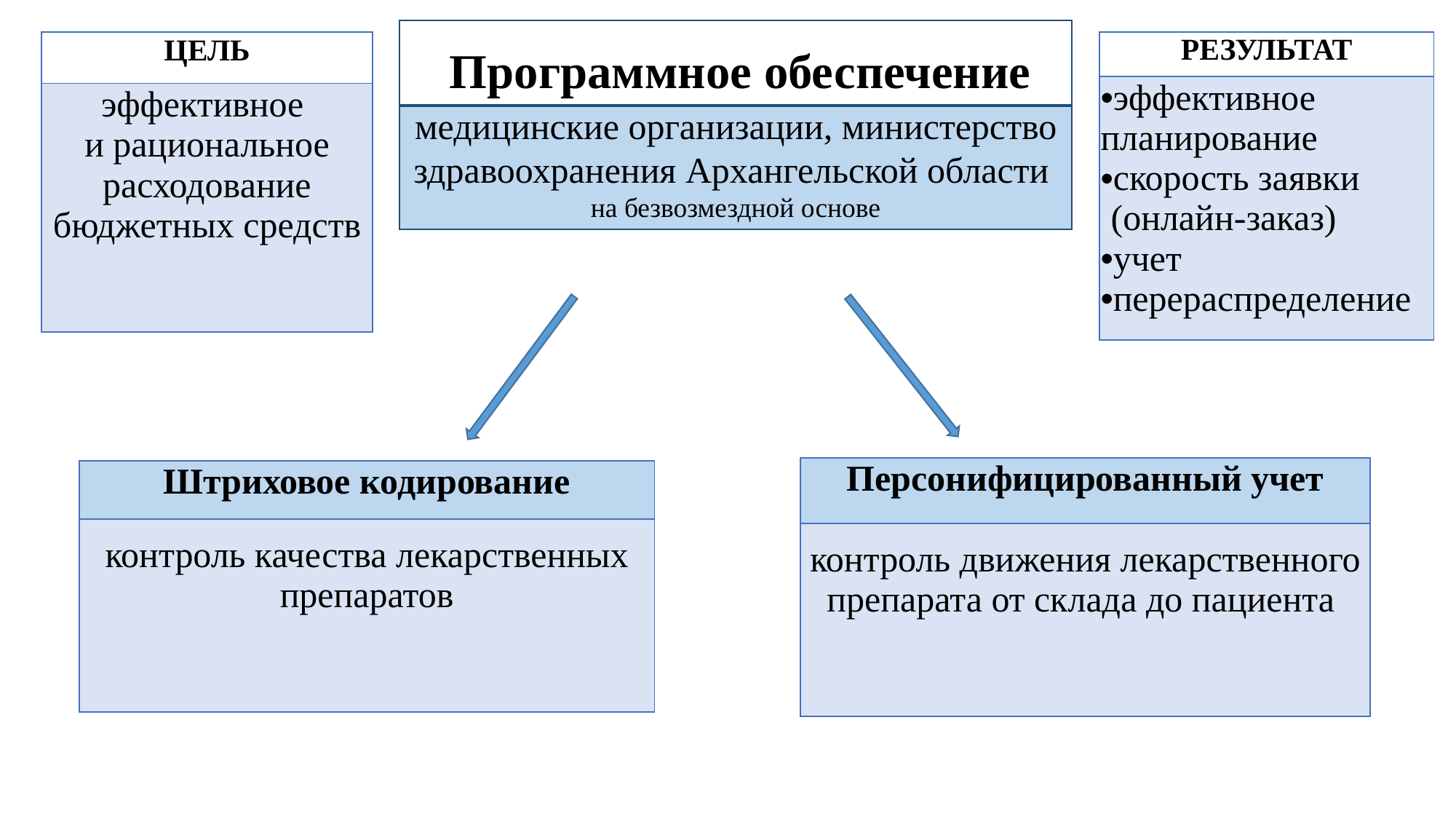

| РЕЗУЛЬТАТ |
| --- |
| эффективное планирование скорость заявки (онлайн-заказ) учет перераспределение |
| ЦЕЛЬ |
| --- |
| эффективное и рациональное расходование бюджетных средств |
Программное обеспечение
медицинские организации, министерство здравоохранения Архангельской области
на безвозмездной основе

| Персонифицированный учет |
| --- |
| контроль движения лекарственного препарата от склада до пациента |
| Штриховое кодирование |
| --- |
| контроль качества лекарственных препаратов |